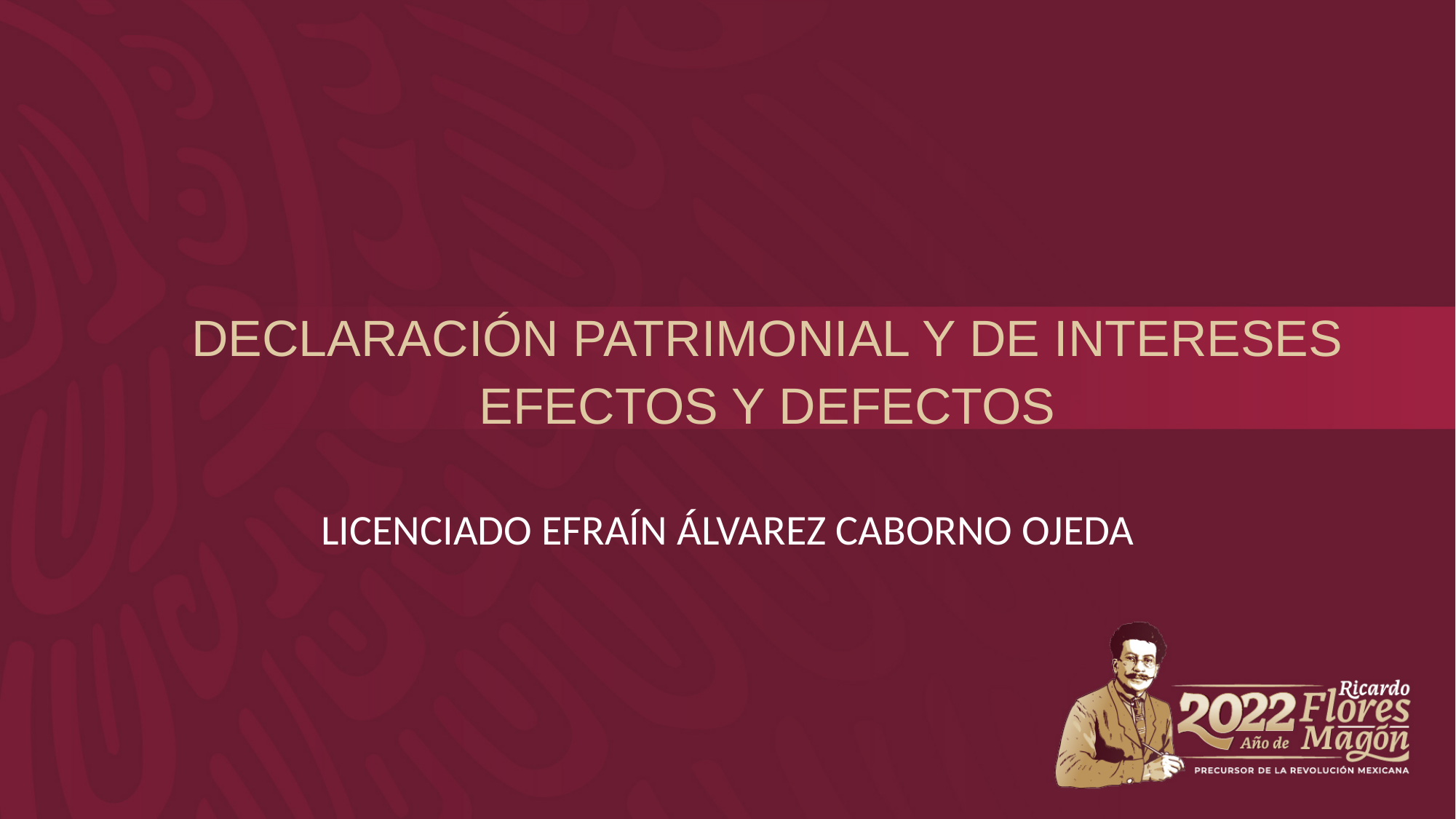

DECLARACIÓN PATRIMONIAL Y DE INTERESES
EFECTOS Y DEFECTOS
LICENCIADO EFRAÍN ÁLVAREZ CABORNO OJEDA